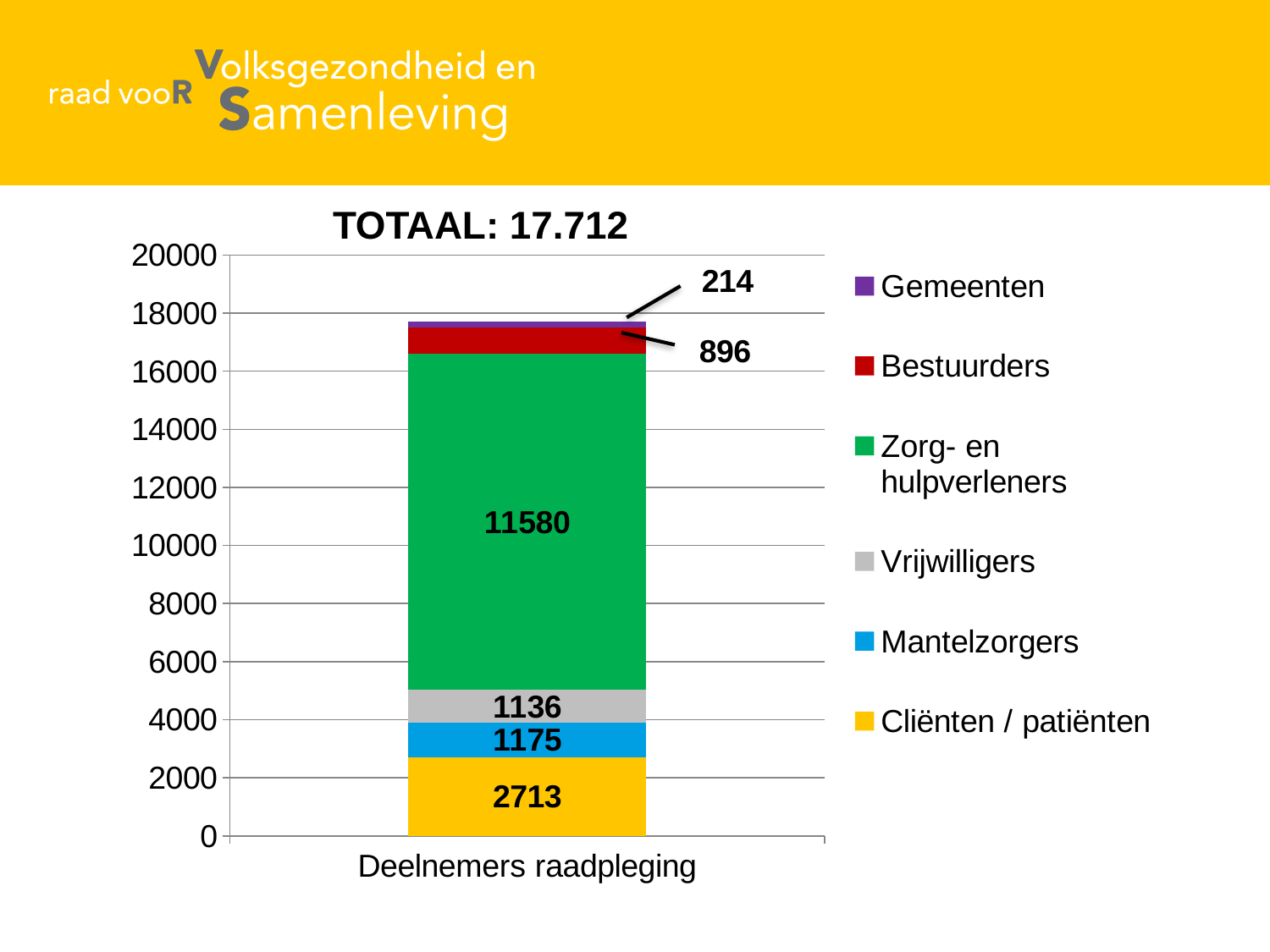

TOTAAL: 17.712

### Chart

| Category | Cliënten / patiënten | Mantelzorgers | Vrijwilligers | Zorg- en hulpverleners | Bestuurders  | Gemeenten |
|---|---|---|---|---|---|---|
| Deelnemers raadpleging | 2713.0 | 1175.0 | 1136.0 | 11580.0 | 896.0 | 214.0 |